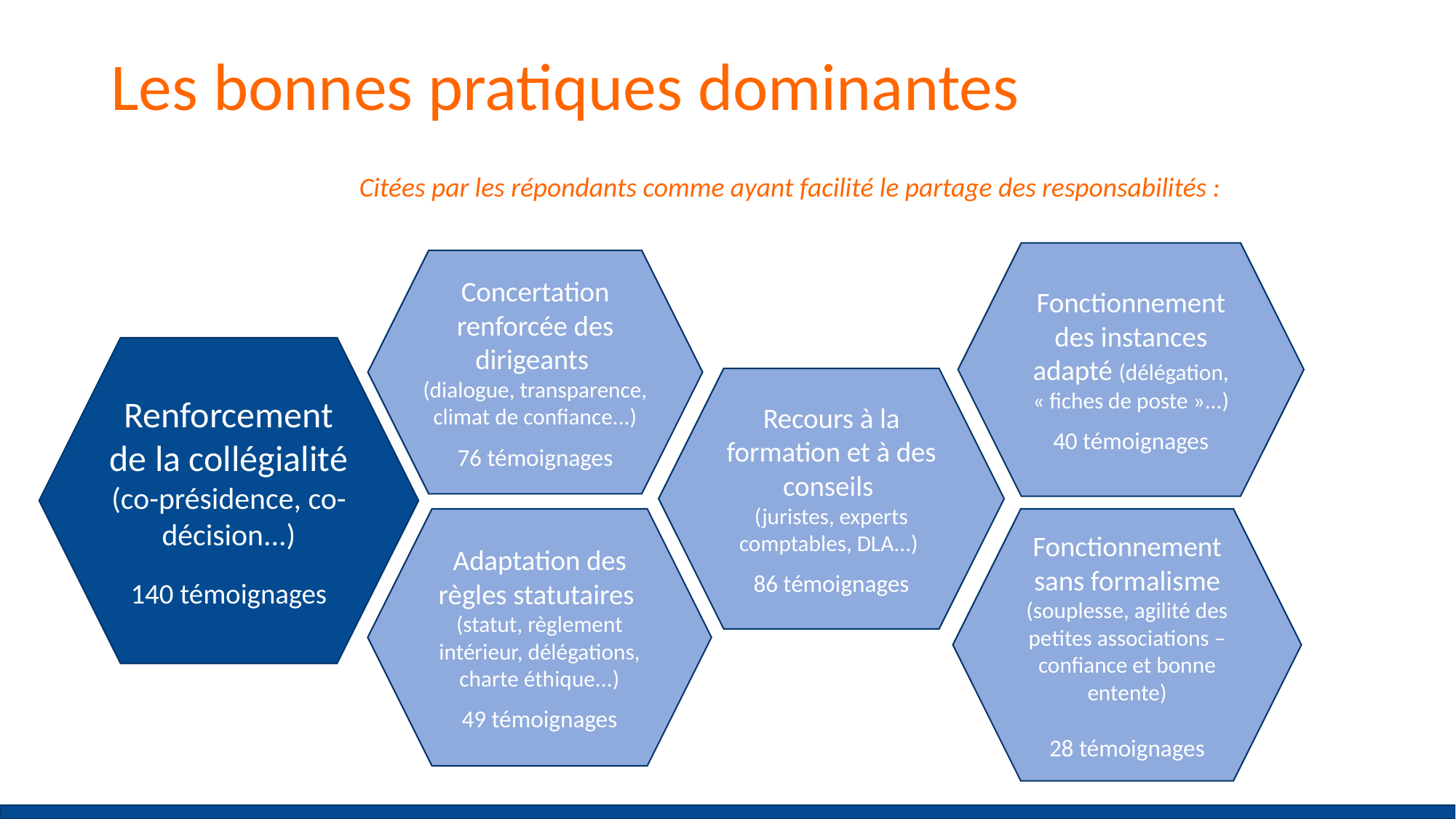

# Les bonnes pratiques dominantes
Citées par les répondants comme ayant facilité le partage des responsabilités :
Fonctionnement des instances adapté (délégation, « fiches de poste »...)

40 témoignages
Concertation renforcée des dirigeants
(dialogue, transparence, climat de confiance...)

76 témoignages
Renforcement de la collégialité (co-présidence, co-décision...)

140 témoignages
Recours à la formation et à des conseils
(juristes, experts comptables, DLA...)

86 témoignages
Adaptation des règles statutaires
(statut, règlement intérieur, délégations, charte éthique...)

49 témoignages
Fonctionnement sans formalisme (souplesse, agilité des petites associations – confiance et bonne entente)

28 témoignages